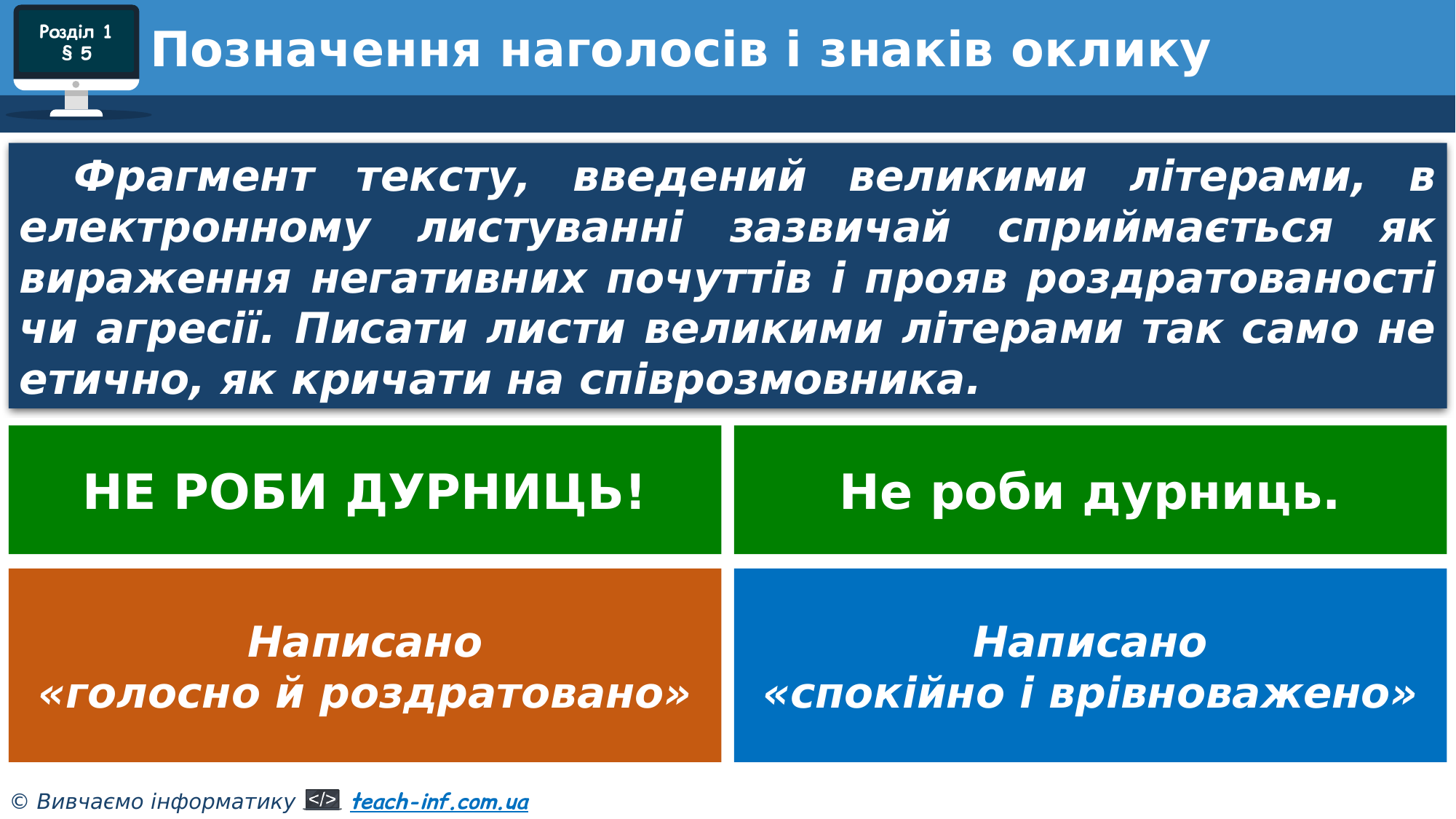

# Позначення наголосів і знаків оклику
Фрагмент тексту, введений великими літерами, в електронному листуванні зазвичай сприймається як вираження негативних почуттів і прояв роздратованості чи агресії. Писати листи великими літерами так само не етично, як кричати на співрозмовника.
НЕ РОБИ ДУРНИЦЬ!
Не роби дурниць.
Написано
«голосно й роздратовано»
Написано
«спокійно і врівноважено»